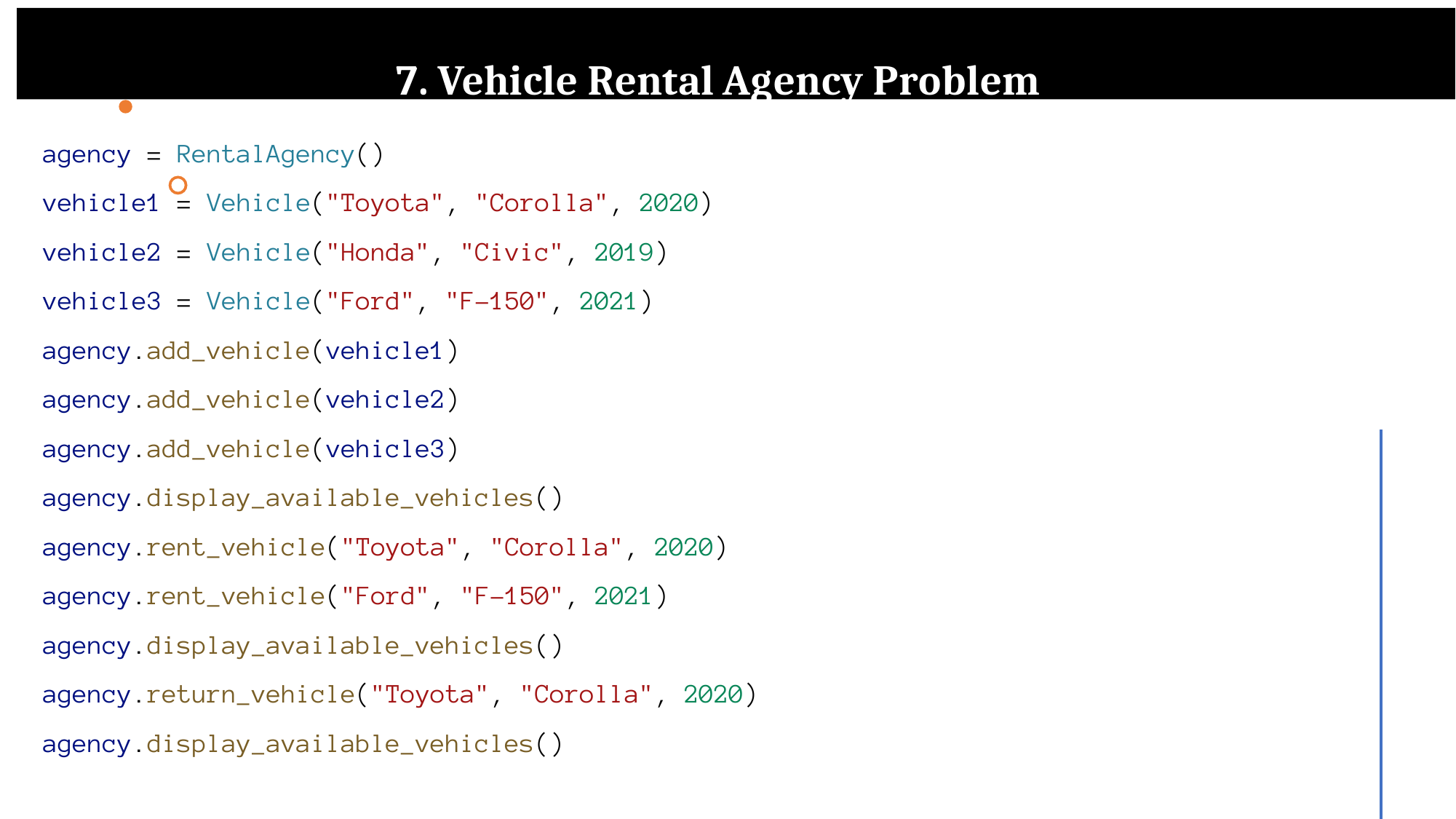

6.

 7. Vehicle Rental Agency Problem

agency = RentalAgency()
vehicle1 = Vehicle("Toyota", "Corolla", 2020)
vehicle2 = Vehicle("Honda", "Civic", 2019)
vehicle3 = Vehicle("Ford", "F-150", 2021)
agency.add_vehicle(vehicle1)
agency.add_vehicle(vehicle2)
agency.add_vehicle(vehicle3)
agency.display_available_vehicles()
agency.rent_vehicle("Toyota", "Corolla", 2020)
agency.rent_vehicle("Ford", "F-150", 2021)
agency.display_available_vehicles()
agency.return_vehicle("Toyota", "Corolla", 2020)
agency.display_available_vehicles()